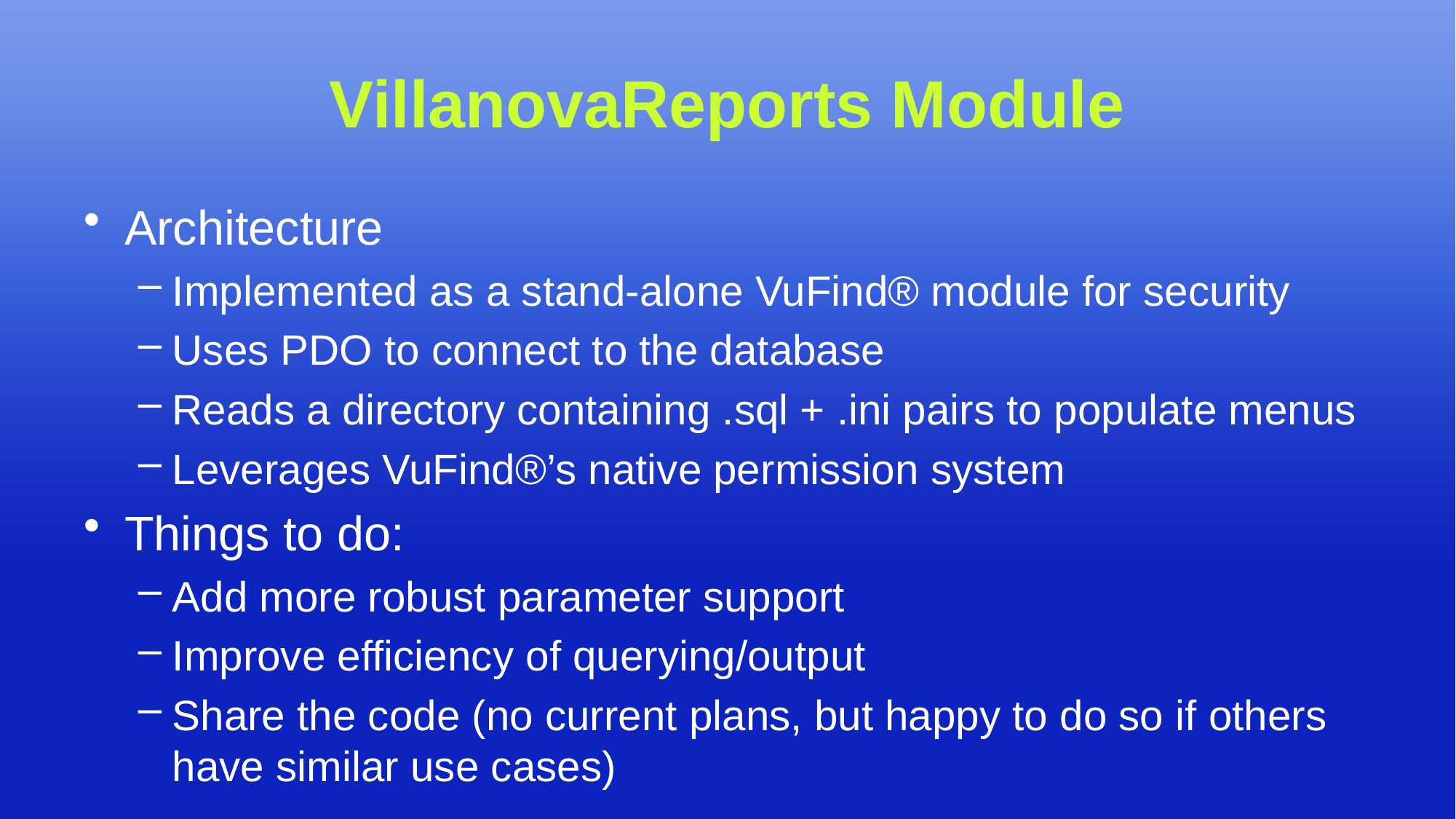

# VillanovaReports Module
Architecture
Implemented as a stand-alone VuFind® module for security
Uses PDO to connect to the database
Reads a directory containing .sql + .ini pairs to populate menus
Leverages VuFind®’s native permission system
Things to do:
Add more robust parameter support
Improve efficiency of querying/output
Share the code (no current plans, but happy to do so if others have similar use cases)